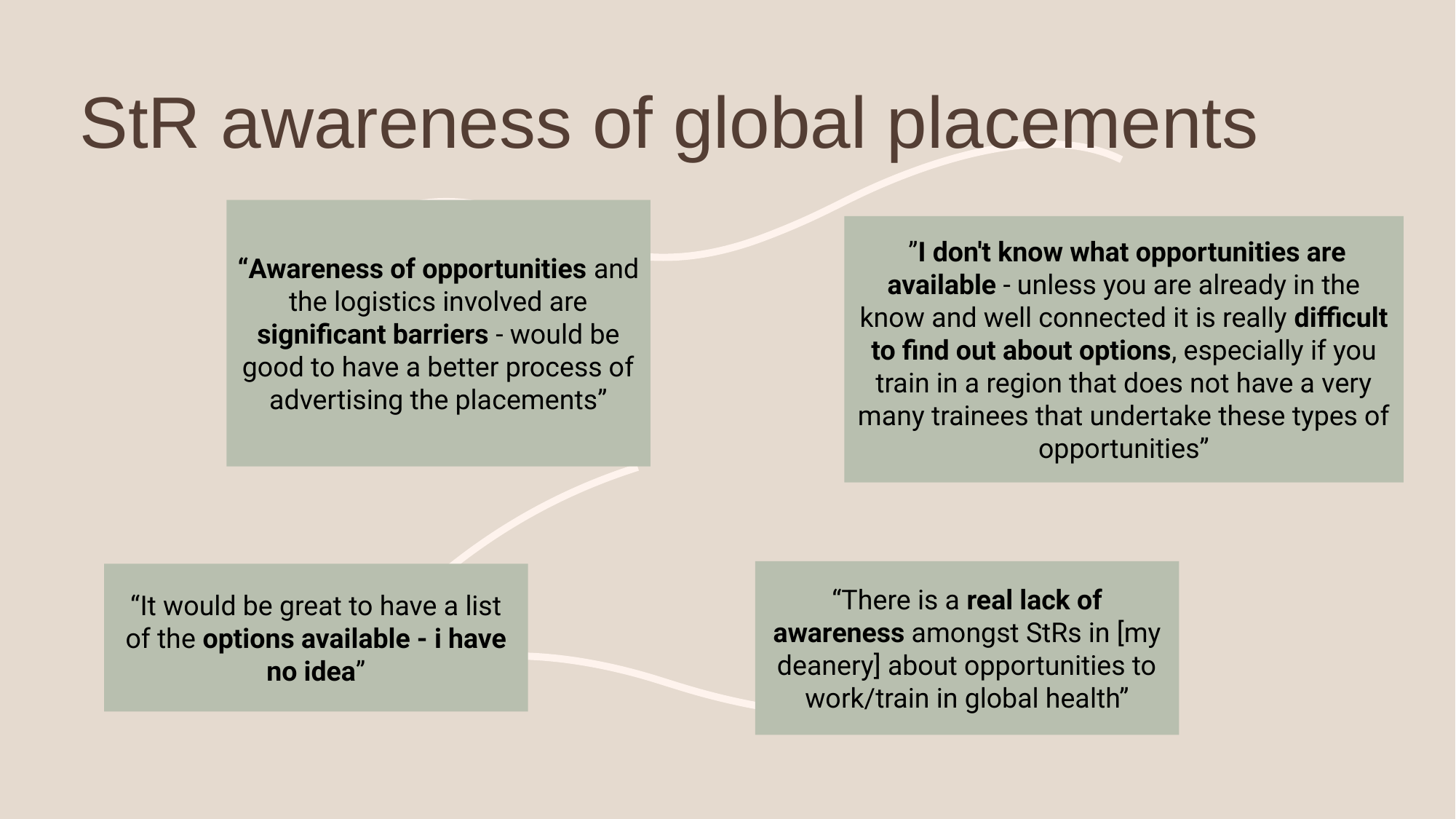

# StR awareness of global placements
“Awareness of opportunities and the logistics involved are significant barriers - would be good to have a better process of advertising the placements”
 ”I don't know what opportunities are available - unless you are already in the know and well connected it is really difficult to find out about options, especially if you train in a region that does not have a very many trainees that undertake these types of opportunities”
“There is a real lack of awareness amongst StRs in [my deanery] about opportunities to work/train in global health”
“It would be great to have a list of the options available - i have no idea”